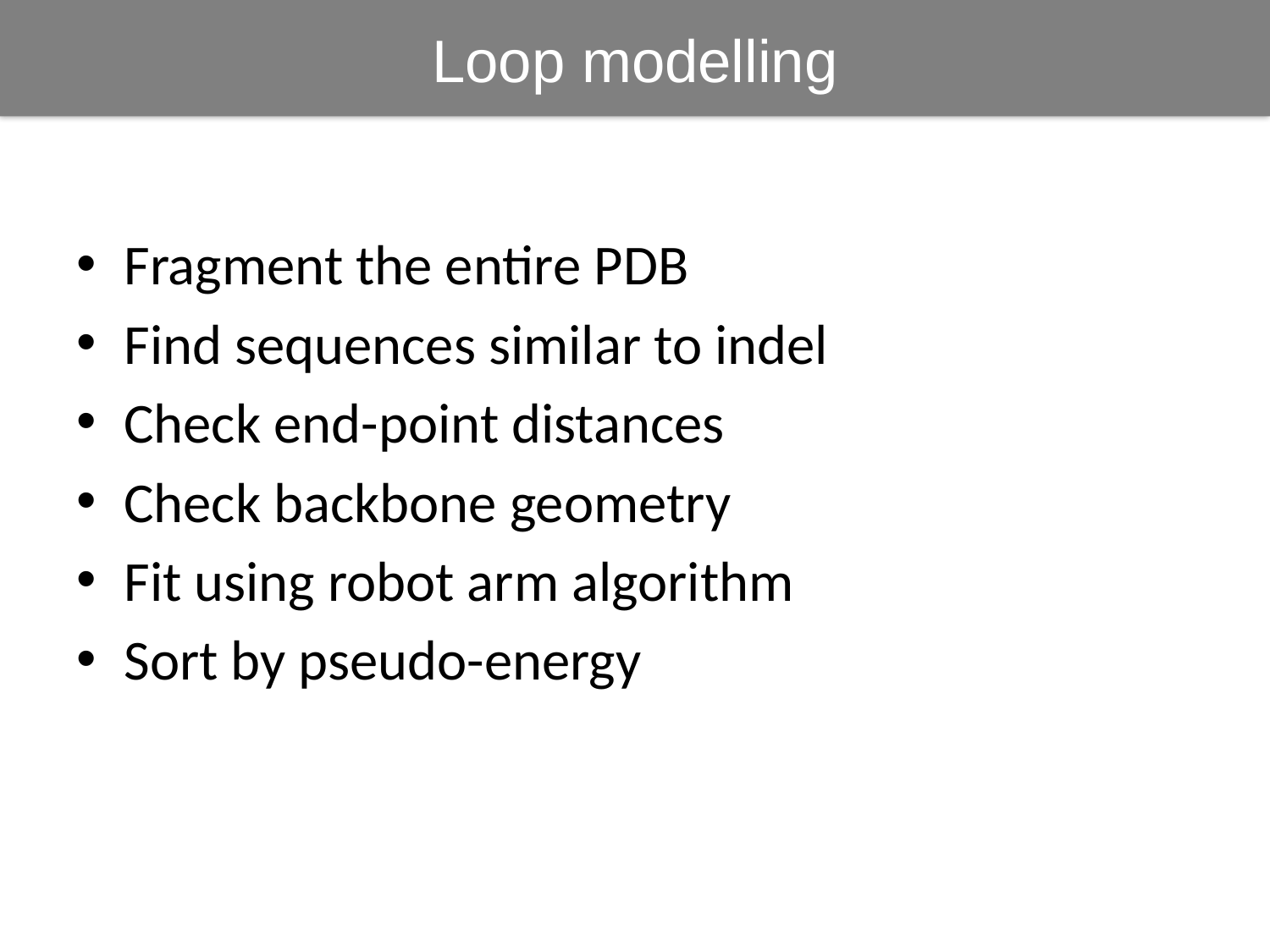

Loop modelling
Fragment the entire PDB
Find sequences similar to indel
Check end-point distances
Check backbone geometry
Fit using robot arm algorithm
Sort by pseudo-energy